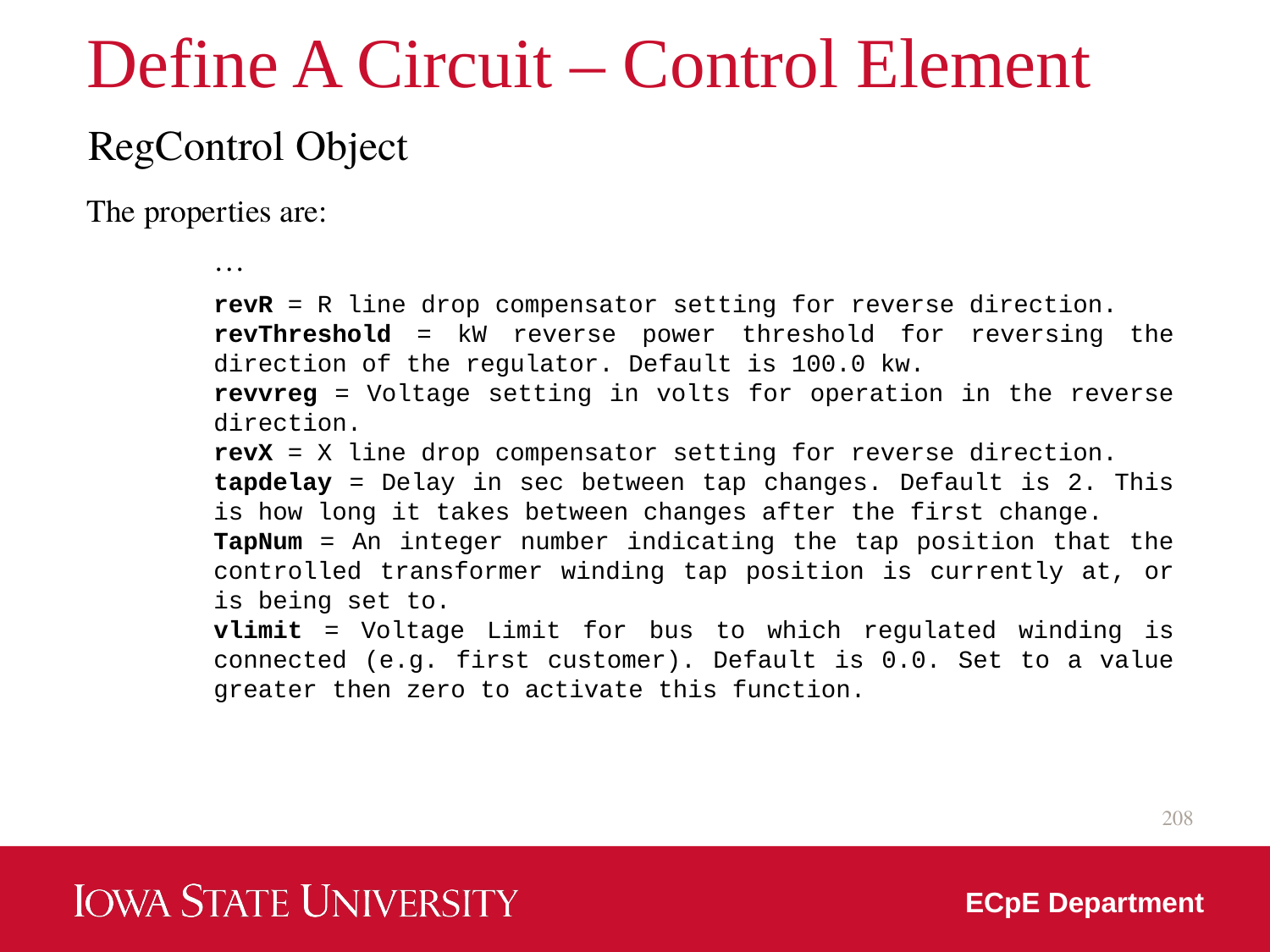

# Define A Circuit – Control Element
RegControl Object
The properties are:
	…
revR = R line drop compensator setting for reverse direction.
revThreshold = kW reverse power threshold for reversing the direction of the regulator. Default is 100.0 kw.
revvreg = Voltage setting in volts for operation in the reverse direction.
revX = X line drop compensator setting for reverse direction.
tapdelay = Delay in sec between tap changes. Default is 2. This is how long it takes between changes after the first change.
TapNum = An integer number indicating the tap position that the controlled transformer winding tap position is currently at, or is being set to.
vlimit = Voltage Limit for bus to which regulated winding is connected (e.g. first customer). Default is 0.0. Set to a value greater then zero to activate this function.

208
ECpE Department